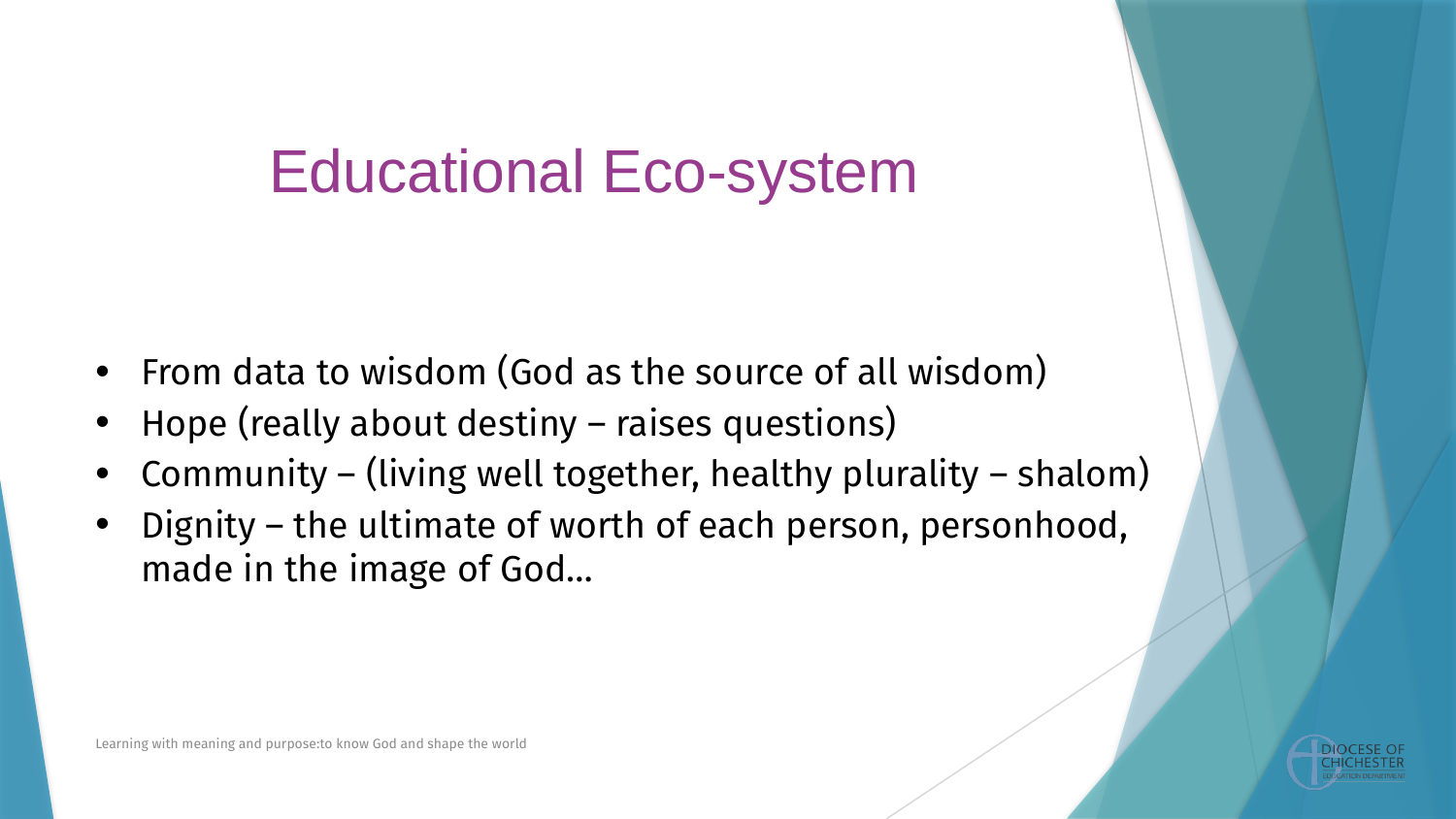

# Educational Eco-system
From data to wisdom (God as the source of all wisdom)
Hope (really about destiny – raises questions)
Community – (living well together, healthy plurality – shalom)
Dignity – the ultimate of worth of each person, personhood, made in the image of God…
Learning with meaning and purpose:to know God and shape the world